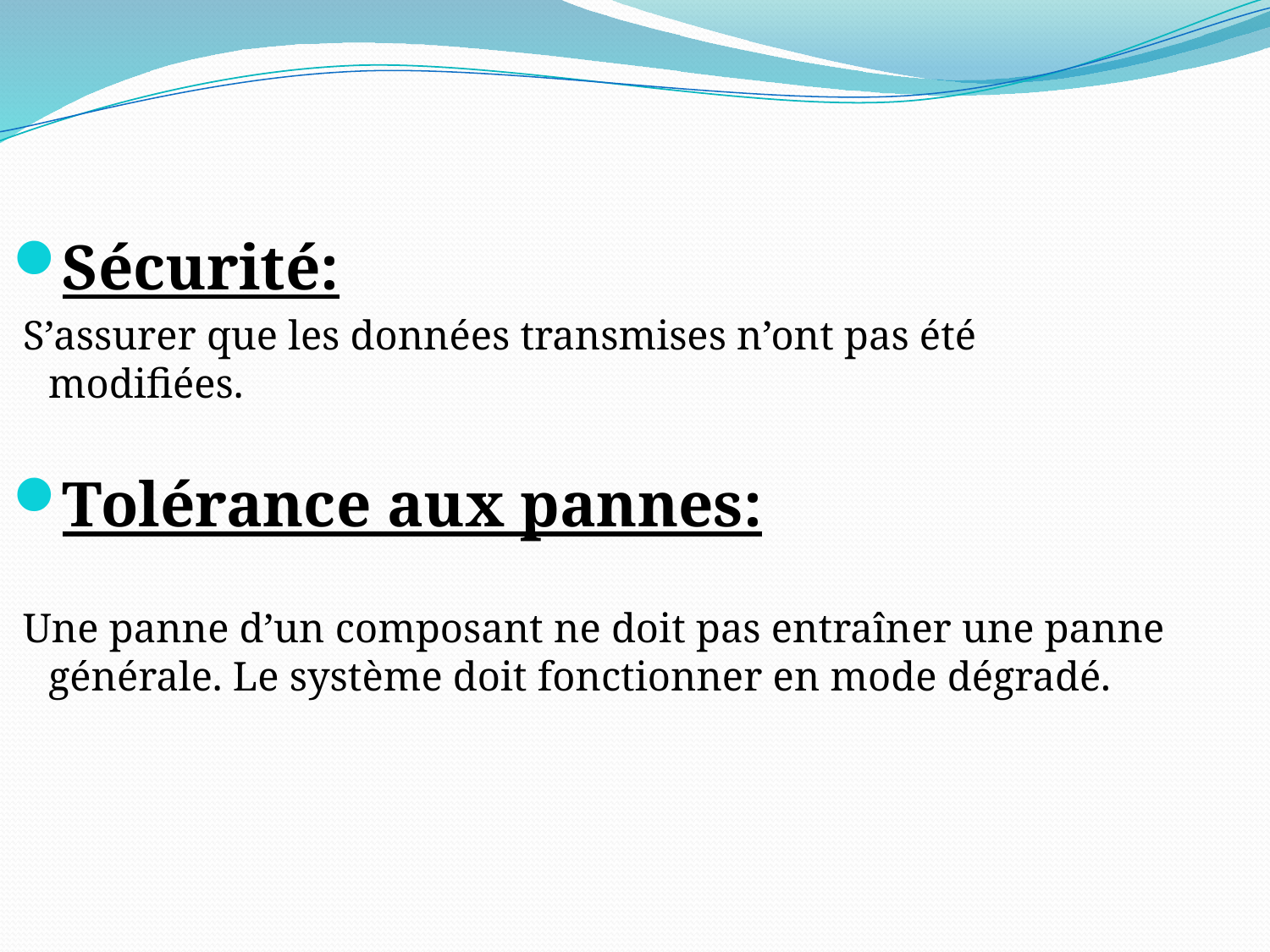

Sécurité:
 S’assurer que les données transmises n’ont pas été
modifiées.
Tolérance aux pannes:

 Une panne d’un composant ne doit pas entraîner une panne générale. Le système doit fonctionner en mode dégradé.